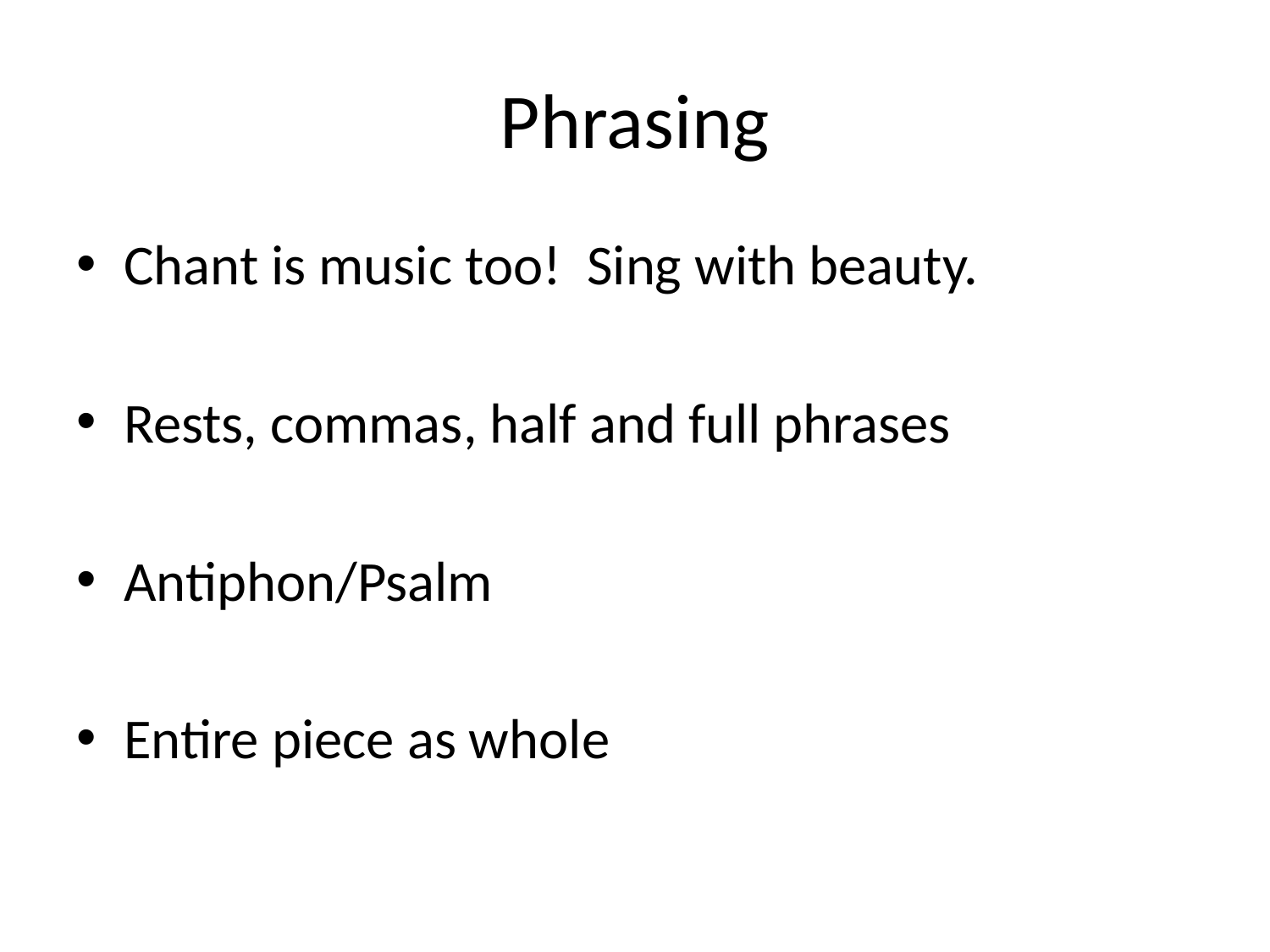

# Phrasing
Chant is music too!  Sing with beauty.

Rests, commas, half and full phrases

Antiphon/Psalm

Entire piece as whole